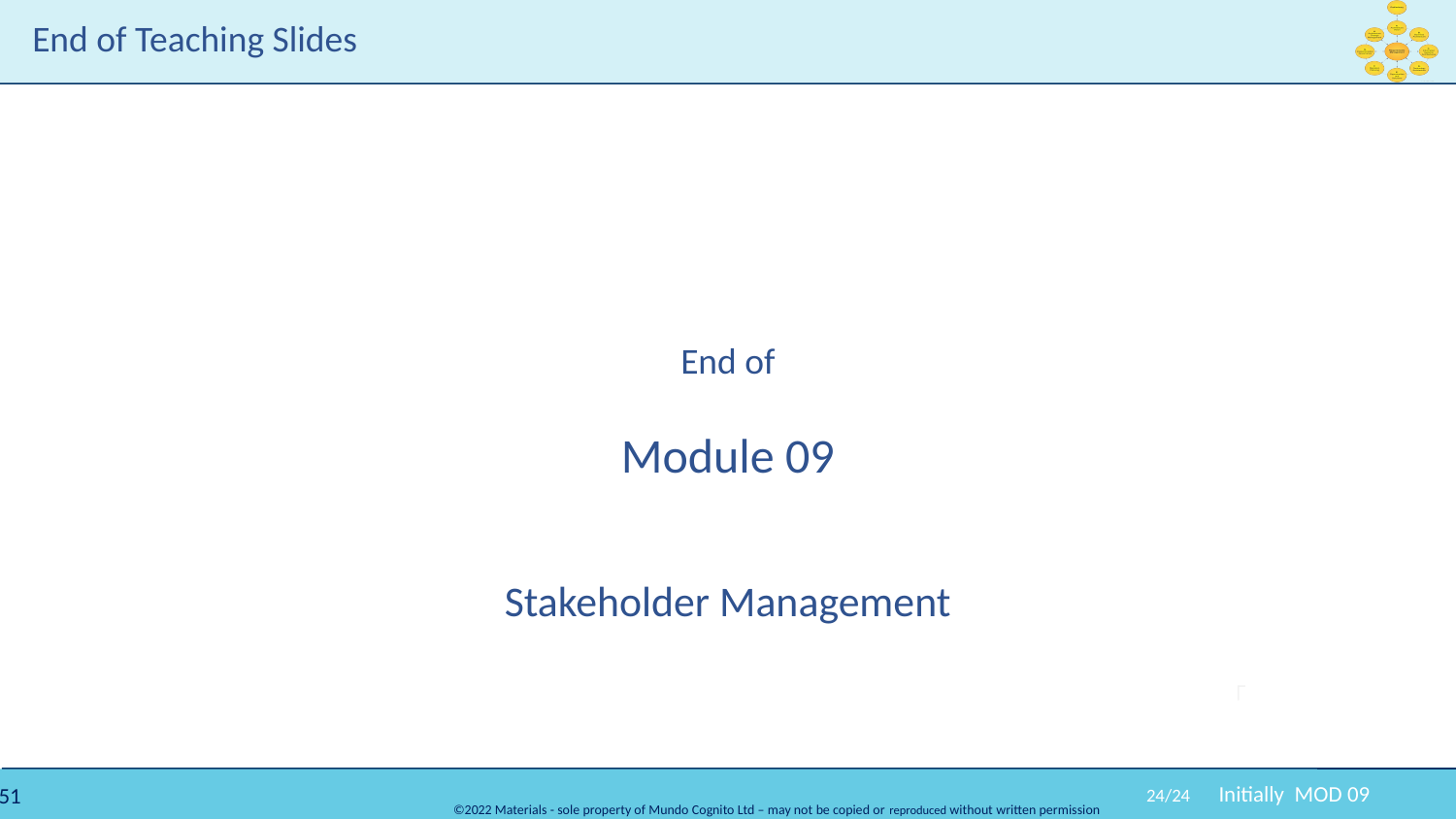

# End of Teaching Slides
End of
Module 09
Stakeholder Management
24/24
Initially  MOD 09